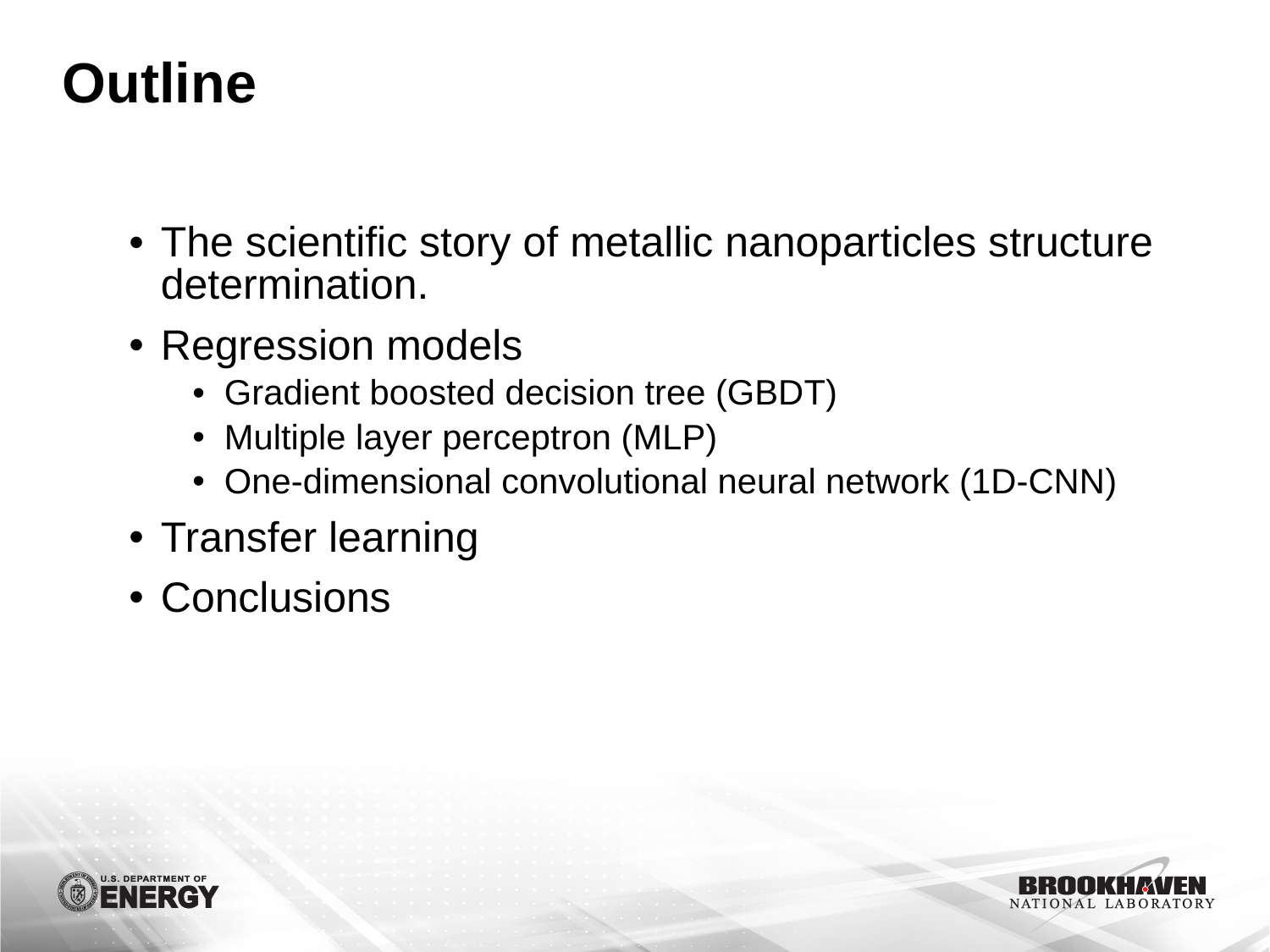

# Outline
The scientific story of metallic nanoparticles structure determination.
Regression models
Gradient boosted decision tree (GBDT)
Multiple layer perceptron (MLP)
One-dimensional convolutional neural network (1D-CNN)
Transfer learning
Conclusions